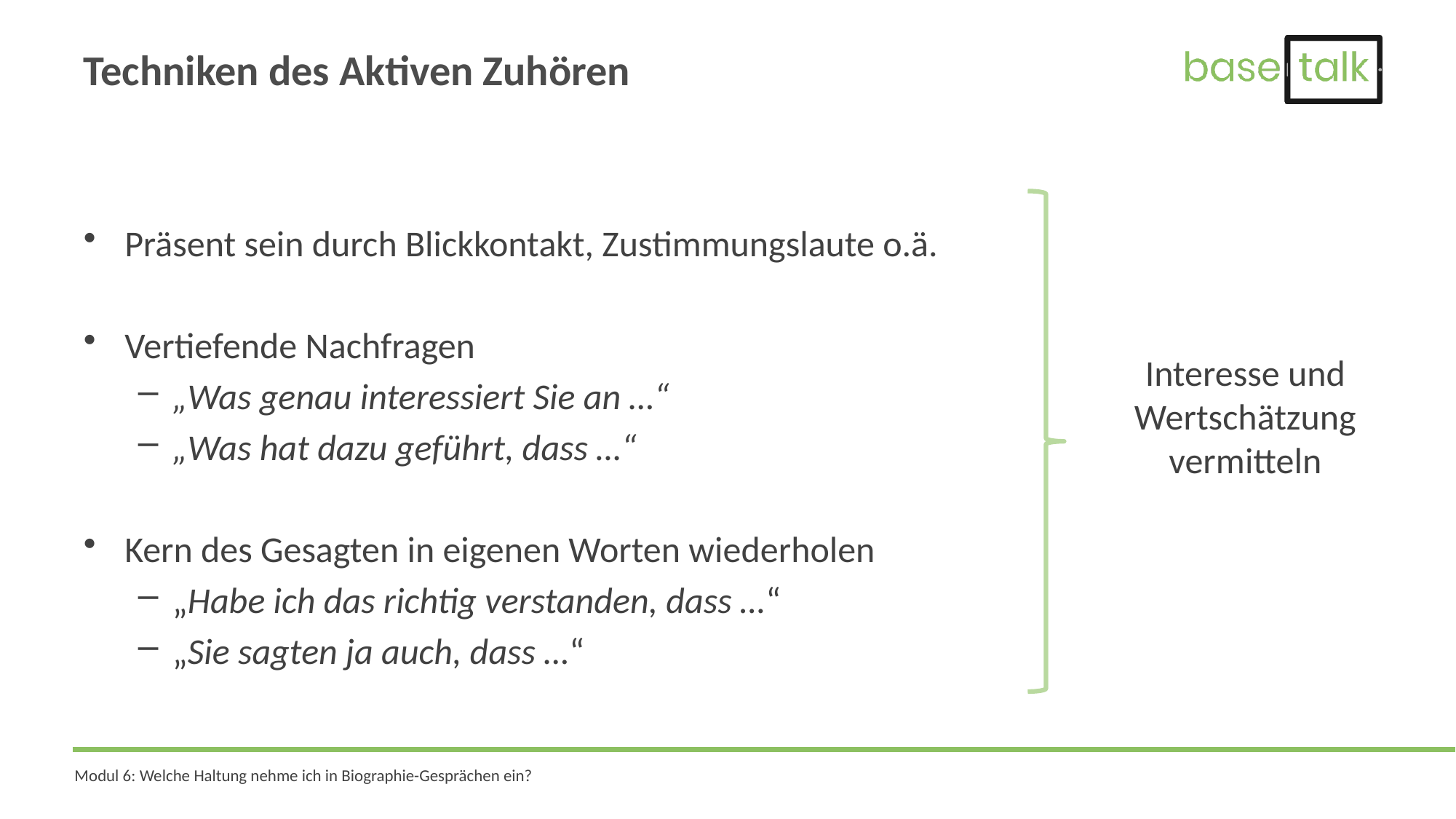

# Techniken des Aktiven Zuhören

Präsent sein durch Blickkontakt, Zustimmungslaute o.ä.

Vertiefende Nachfragen
„Was genau interessiert Sie an …“
„Was hat dazu geführt, dass …“

Kern des Gesagten in eigenen Worten wiederholen
„Habe ich das richtig verstanden, dass …“
„Sie sagten ja auch, dass …“

Interesse und Wertschätzung vermitteln